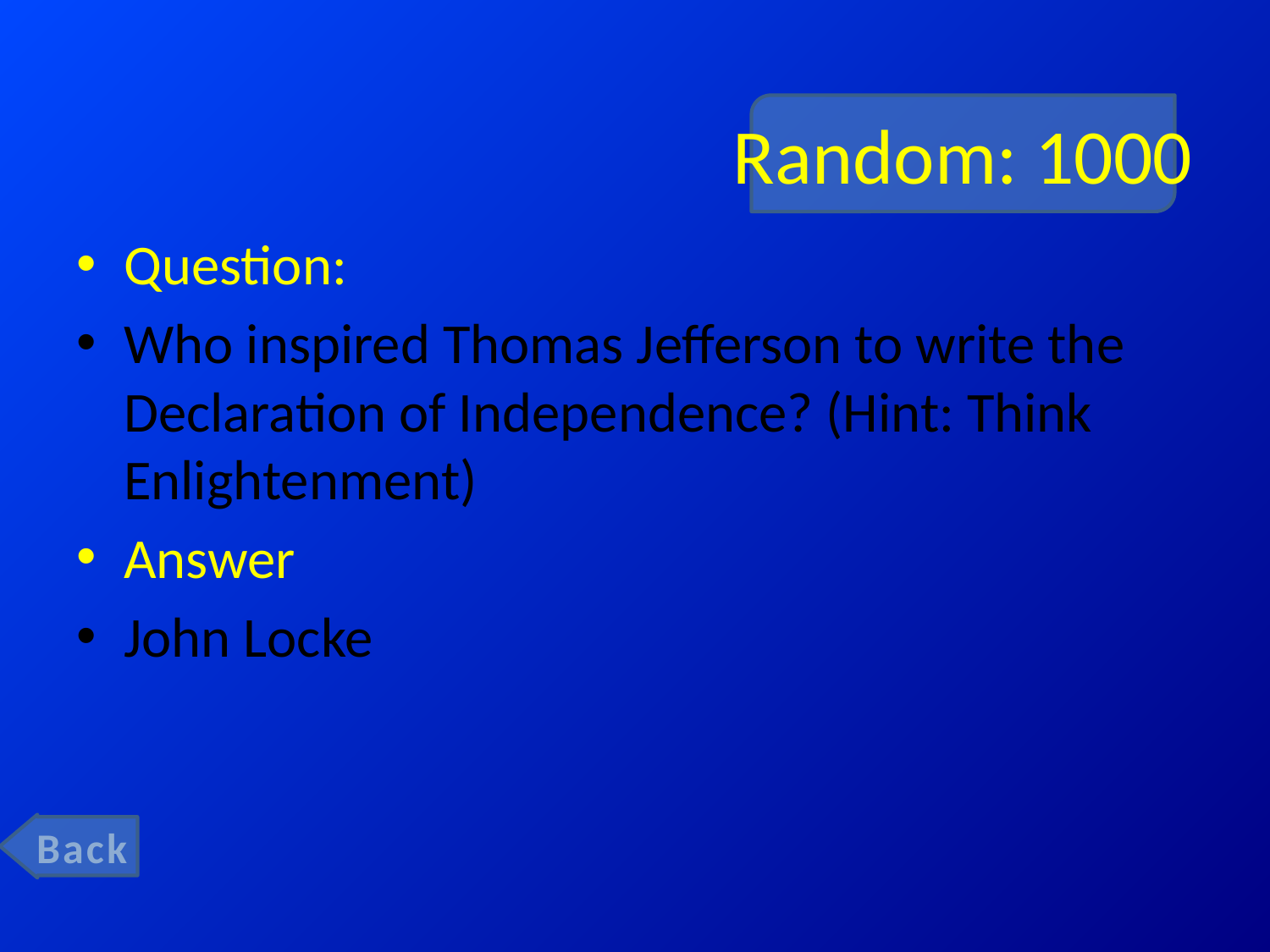

# Random: 1000

Question:
Who inspired Thomas Jefferson to write the Declaration of Independence? (Hint: Think Enlightenment)
Answer
John Locke

Back